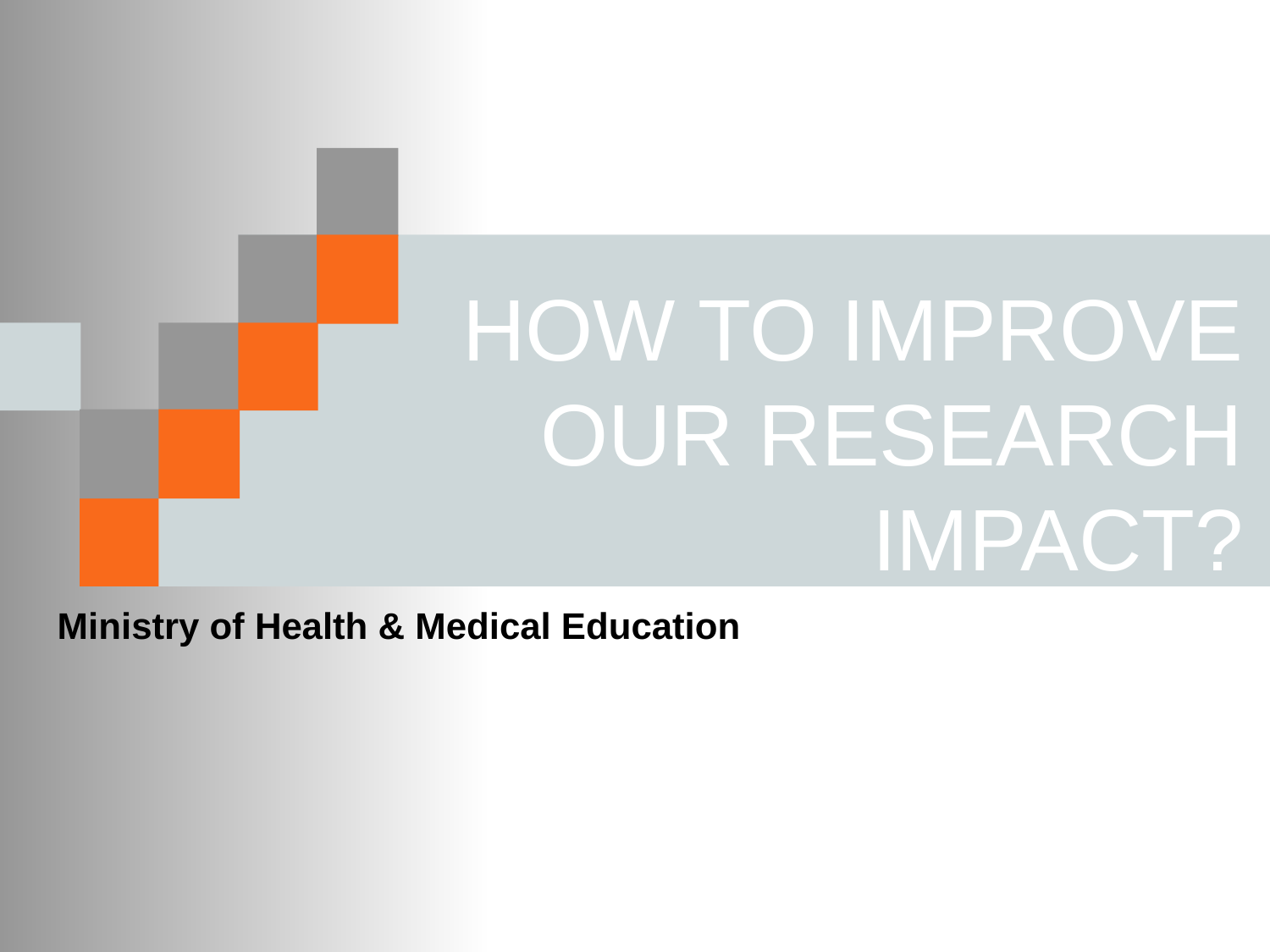

# How to improve our research impact?
Ministry of Health & Medical Education